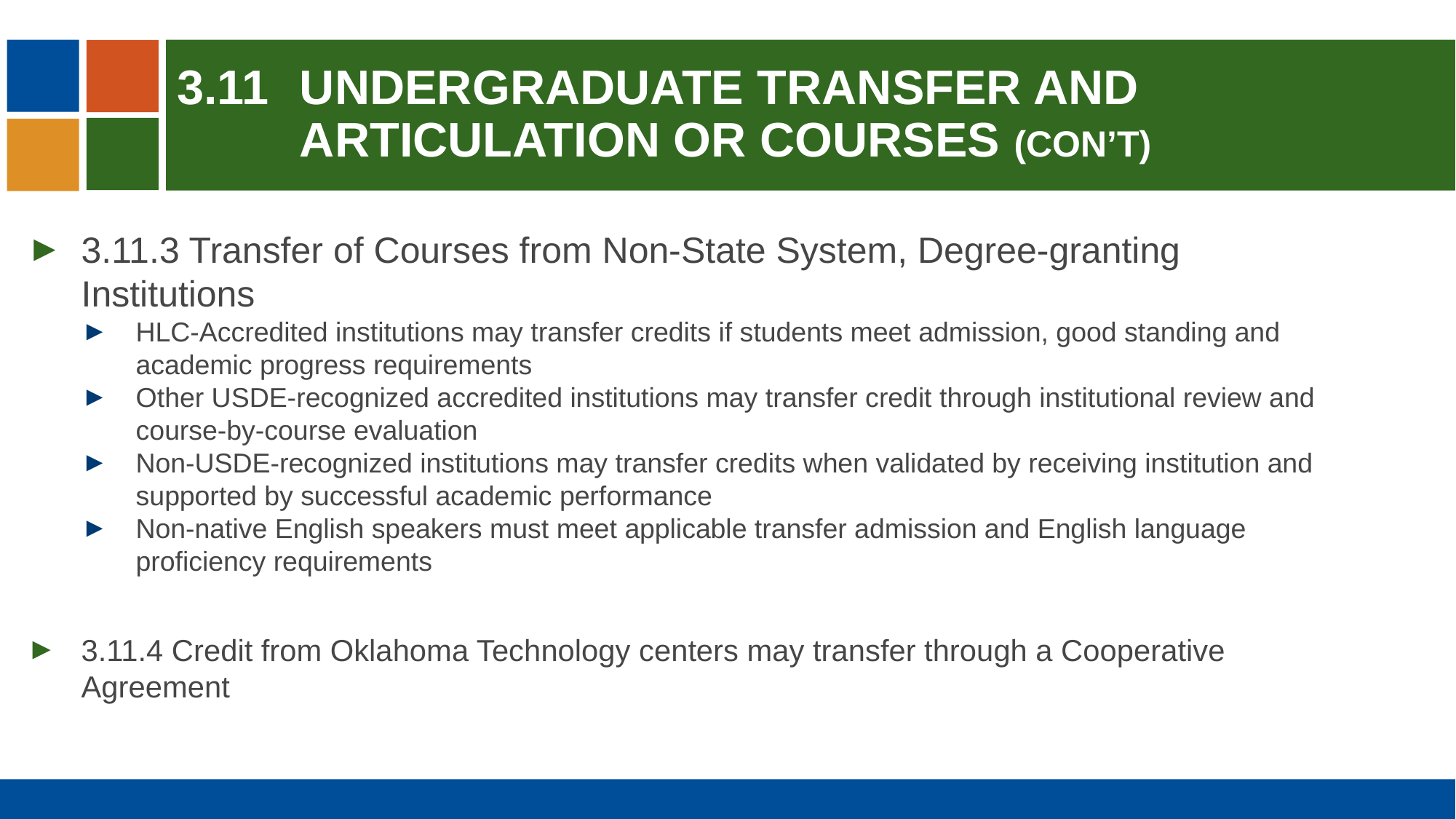

# 3.11	Undergraduate transfer and articulation or courses (con’t)
3.11.3 Transfer of Courses from Non-State System, Degree-granting Institutions
HLC-Accredited institutions may transfer credits if students meet admission, good standing and academic progress requirements
Other USDE-recognized accredited institutions may transfer credit through institutional review and course-by-course evaluation
Non-USDE-recognized institutions may transfer credits when validated by receiving institution and supported by successful academic performance
Non-native English speakers must meet applicable transfer admission and English language proficiency requirements

3.11.4 Credit from Oklahoma Technology centers may transfer through a Cooperative Agreement